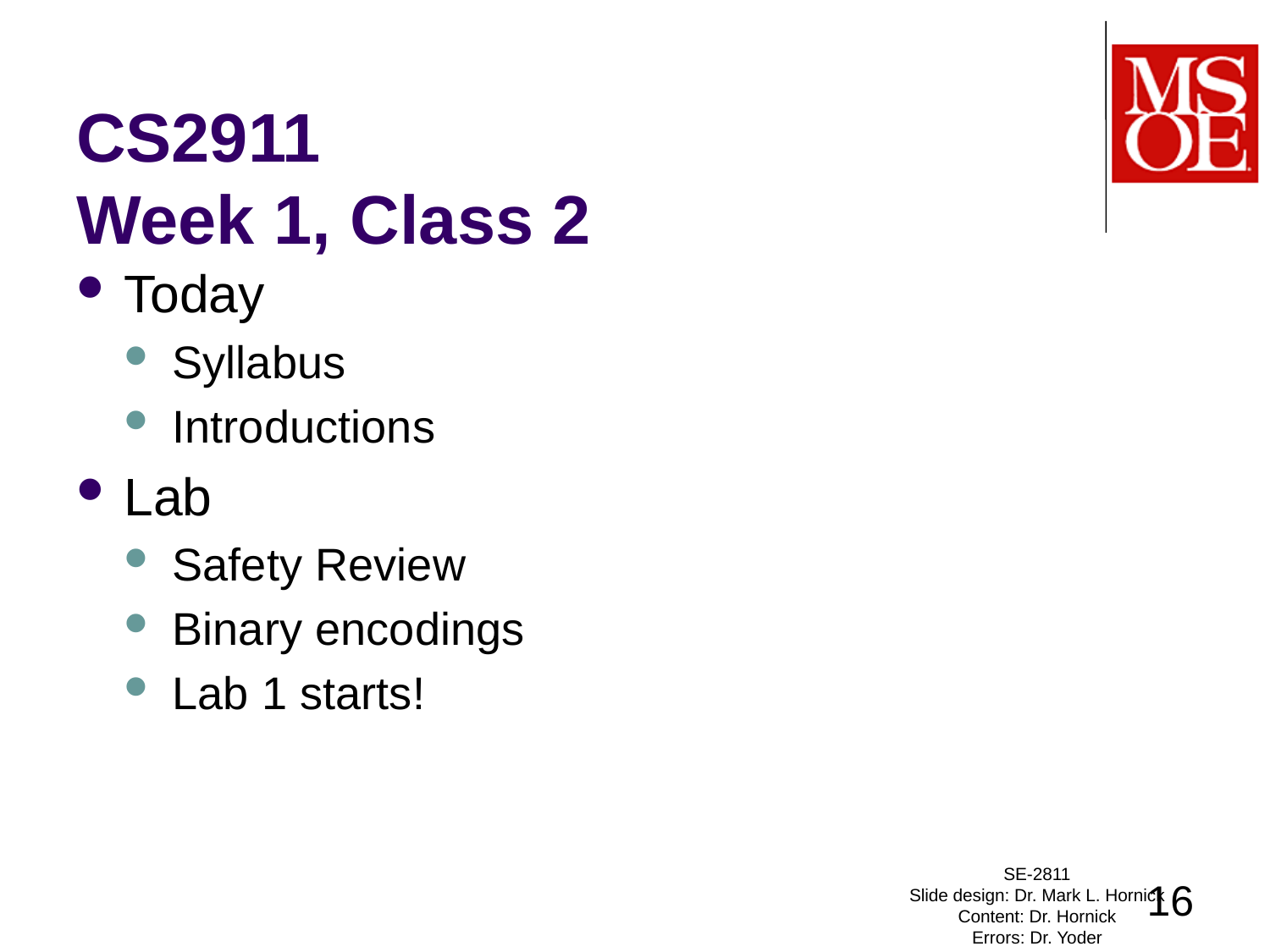

# CS2911 Week 1, Class 2
Today
Syllabus
Introductions
Lab
Safety Review
Binary encodings
Lab 1 starts!

SE-2811
Slide design: Dr. Mark L. Hornick
Content: Dr. Hornick
Errors: Dr. Yoder
16